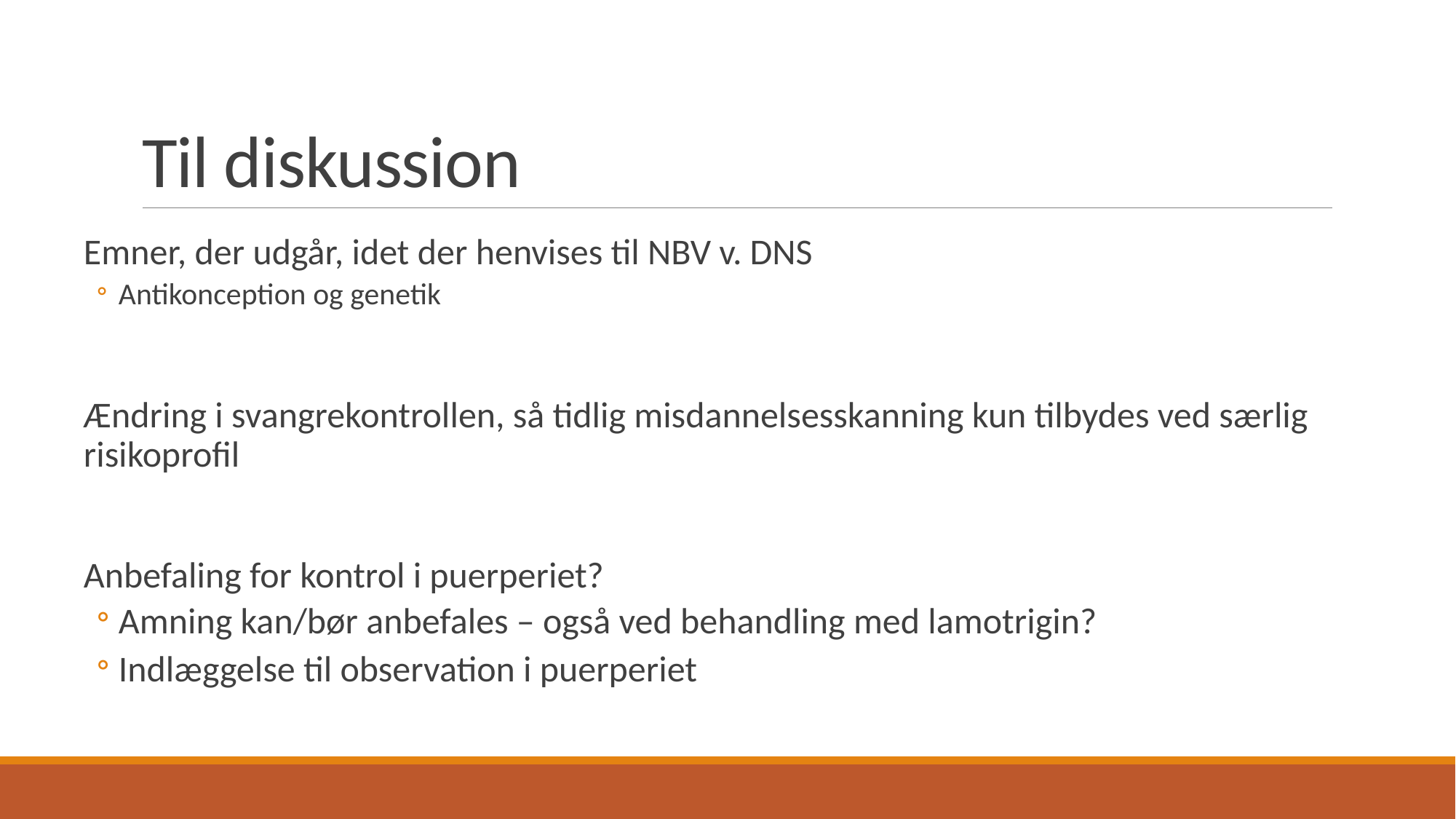

# Til diskussion
Emner, der udgår, idet der henvises til NBV v. DNS
Antikonception og genetik

Ændring i svangrekontrollen, så tidlig misdannelsesskanning kun tilbydes ved særlig risikoprofil

Anbefaling for kontrol i puerperiet?
Amning kan/bør anbefales – også ved behandling med lamotrigin?
Indlæggelse til observation i puerperiet